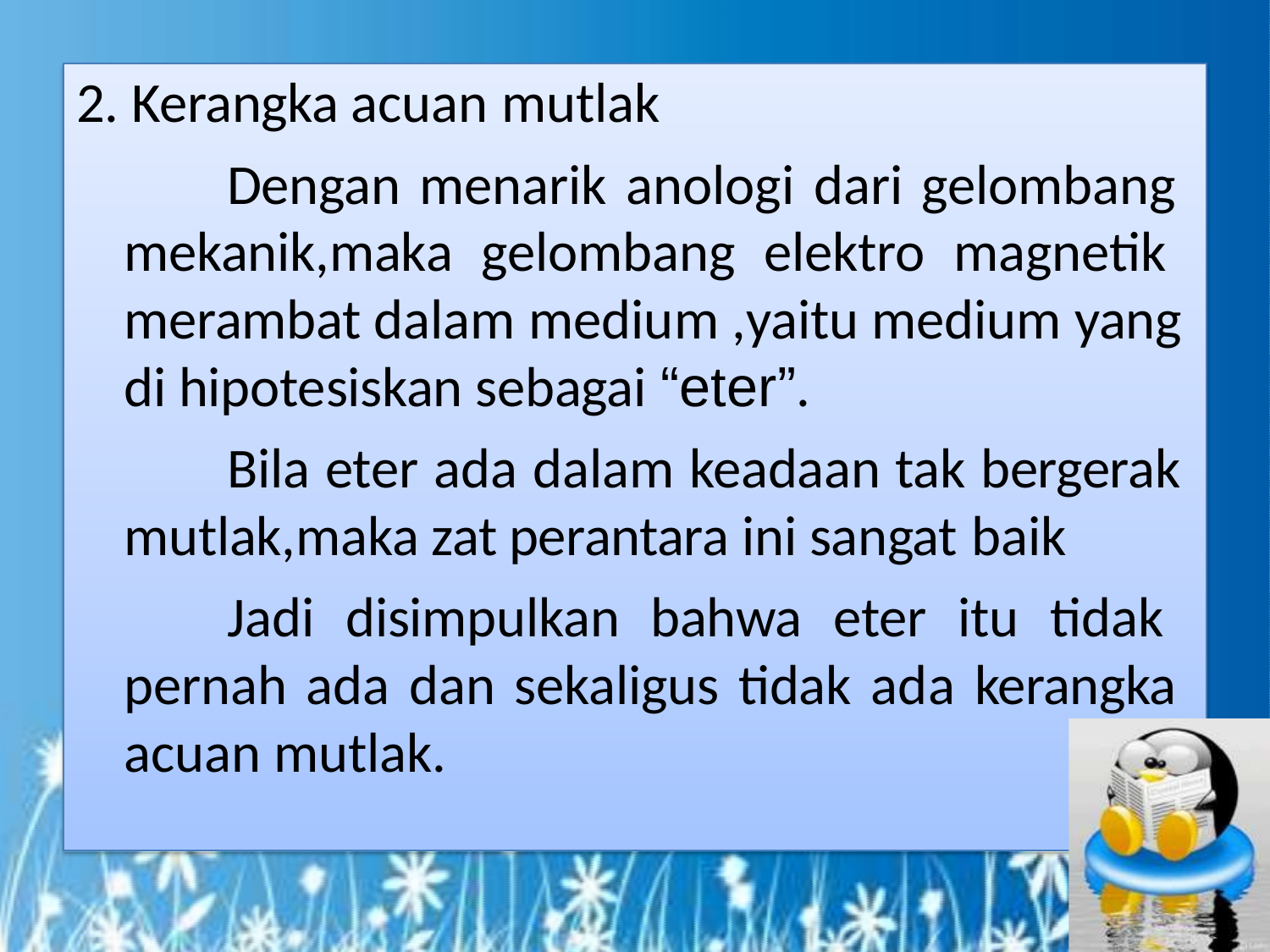

2. Kerangka acuan mutlak
Dengan menarik anologi dari gelombang  mekanik,maka gelombang elektro magnetik  merambat dalam medium ,yaitu medium yang  di hipotesiskan sebagai “eter”.
Bila eter ada dalam keadaan tak bergerak  mutlak,maka zat perantara ini sangat baik
Jadi disimpulkan bahwa eter itu tidak  pernah ada dan sekaligus tidak ada kerangka  acuan mutlak.